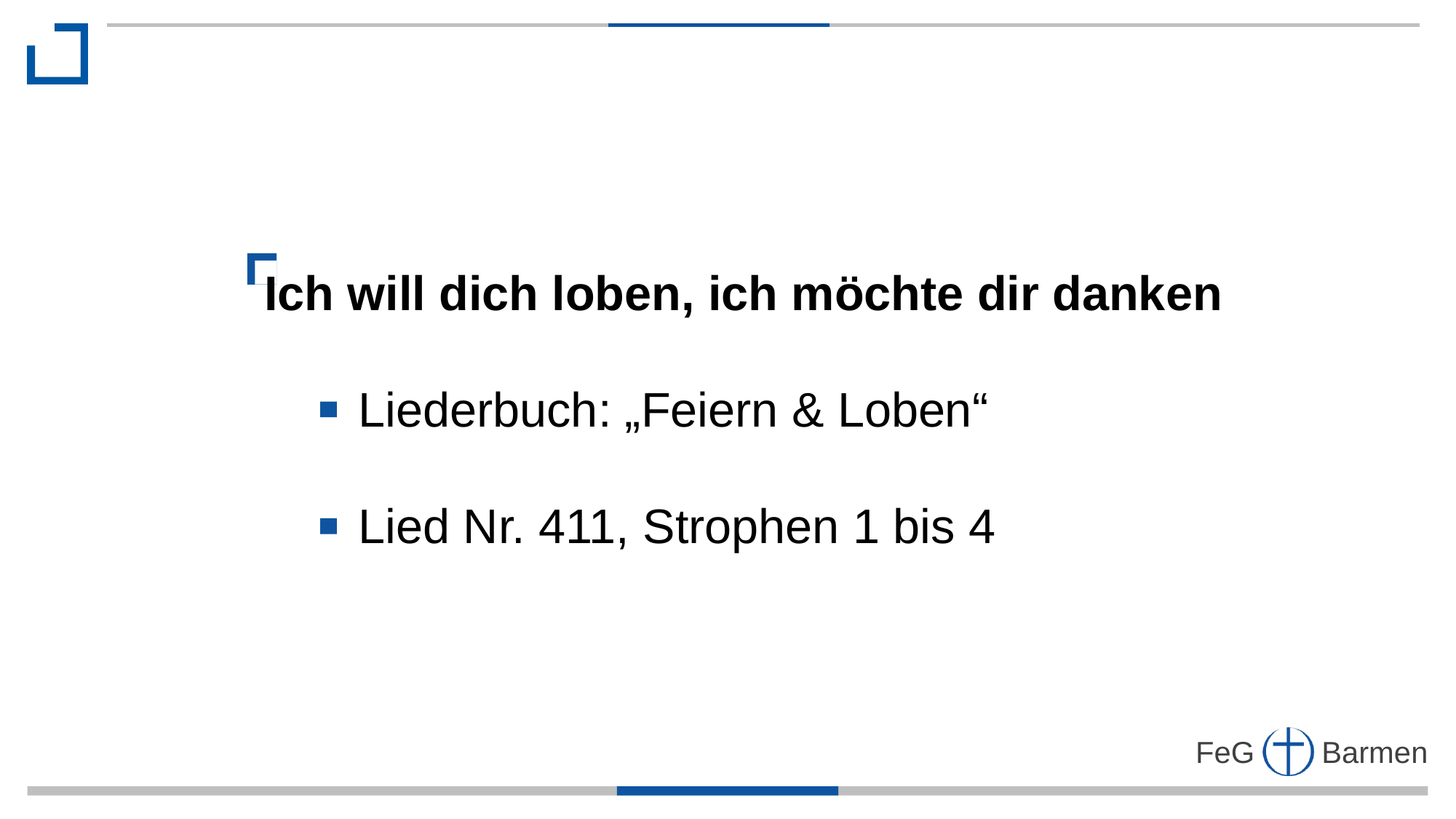

Ich will dich loben, ich möchte dir danken

       Liederbuch: „Feiern & Loben“

       Lied Nr. 411, Strophen 1 bis 4